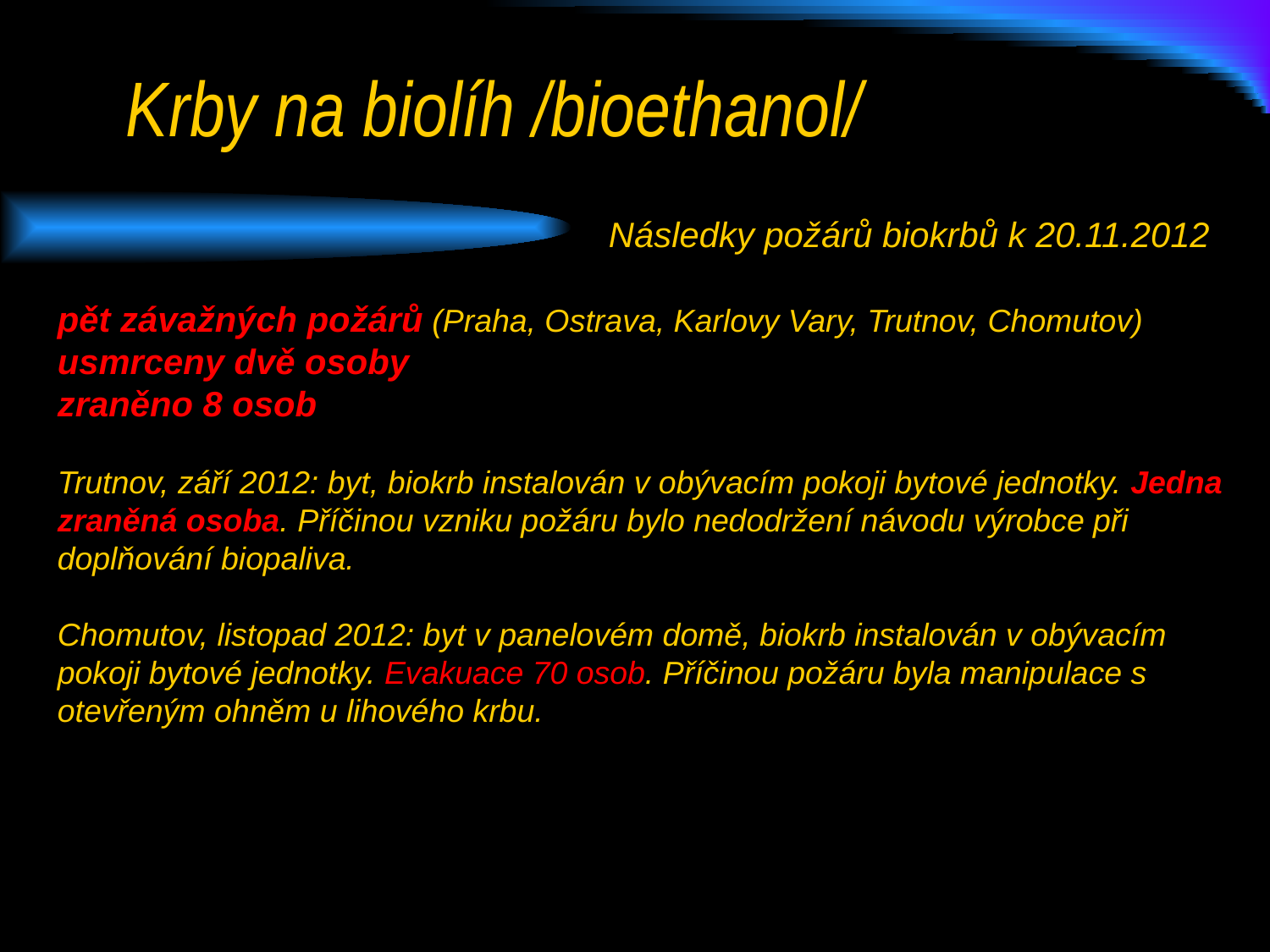

# Krby na biolíh /bioethanol/
                                                              Následky požárů biokrbů k 20.11.2012
pět závažných požárů (Praha, Ostrava, Karlovy Vary, Trutnov, Chomutov)
usmrceny dvě osoby
zraněno 8 osob
Trutnov, září 2012: byt, biokrb instalován v obývacím pokoji bytové jednotky. Jedna zraněná osoba. Příčinou vzniku požáru bylo nedodržení návodu výrobce při doplňování biopaliva.

Chomutov, listopad 2012: byt v panelovém domě, biokrb instalován v obývacím pokoji bytové jednotky. Evakuace 70 osob. Příčinou požáru byla manipulace s otevřeným ohněm u lihového krbu.